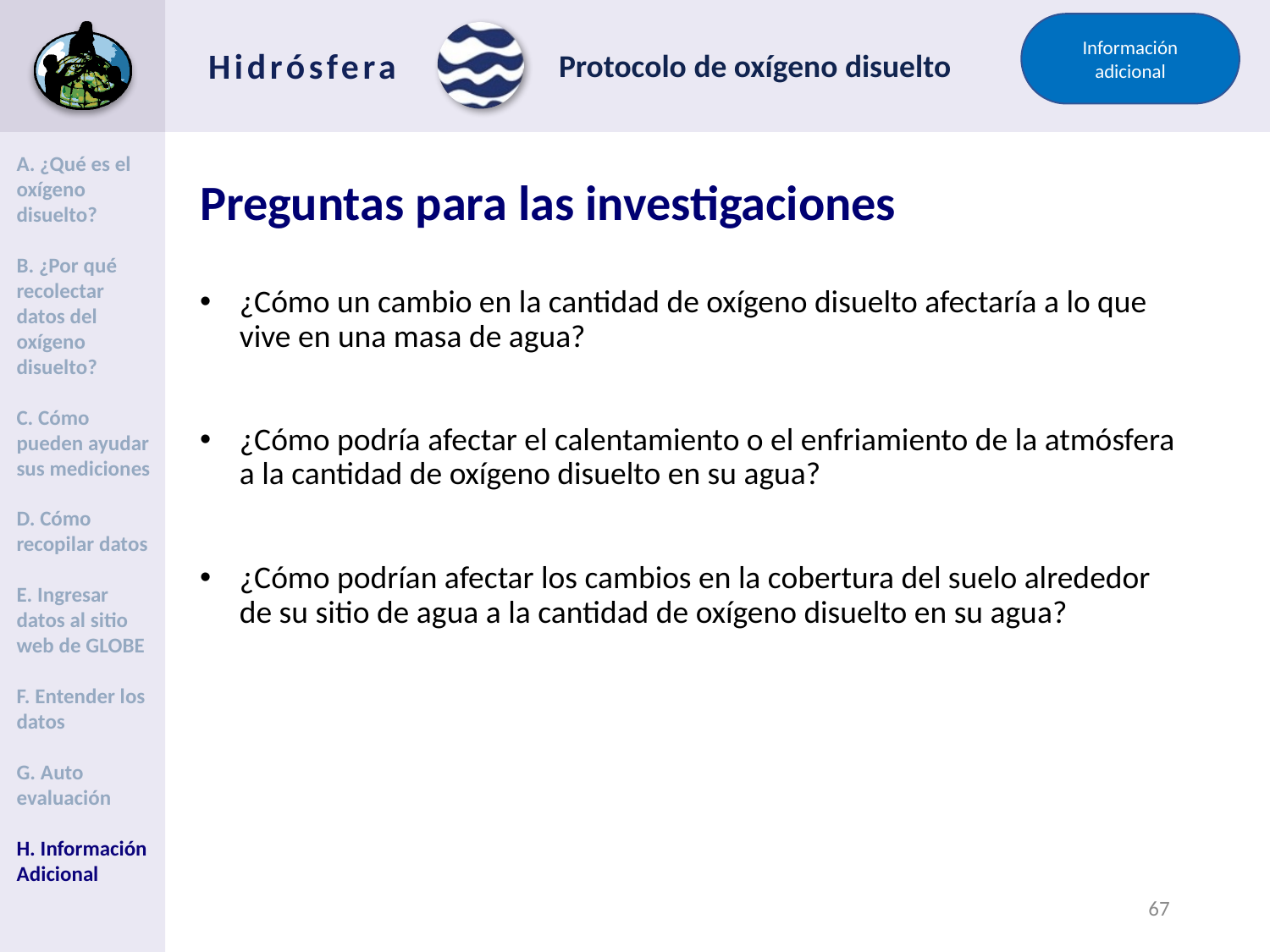

Información adicional
A. ¿Qué es el oxígeno disuelto?

B. ¿Por qué recolectar datos del oxígeno disuelto?

C. Cómo pueden ayudar sus mediciones

D. Cómo recopilar datos

E. Ingresar datos al sitio web de GLOBE

F. Entender los datos

G. Auto evaluación

H. Información Adicional
# Preguntas para las investigaciones
¿Cómo un cambio en la cantidad de oxígeno disuelto afectaría a lo que vive en una masa de agua?

¿Cómo podría afectar el calentamiento o el enfriamiento de la atmósfera a la cantidad de oxígeno disuelto en su agua?

¿Cómo podrían afectar los cambios en la cobertura del suelo alrededor de su sitio de agua a la cantidad de oxígeno disuelto en su agua?

67